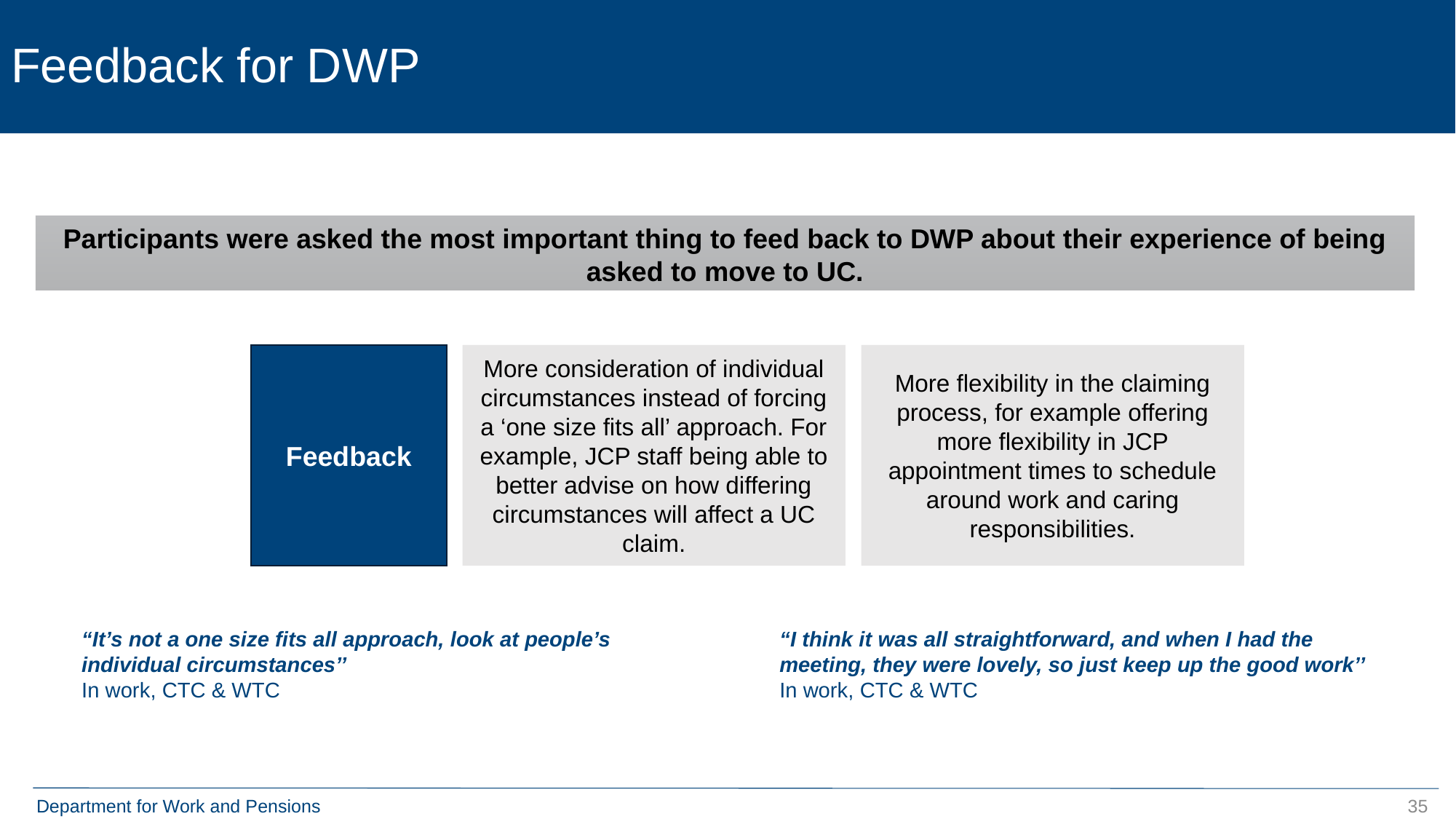

# Feedback for DWP
Participants were asked the most important thing to feed back to DWP about their experience of being asked to move to UC.
Feedback
More flexibility in the claiming process, for example offering more flexibility in JCP appointment times to schedule around work and caring responsibilities.
More consideration of individual circumstances instead of forcing a ‘one size fits all’ approach. For example, JCP staff being able to better advise on how differing circumstances will affect a UC claim.
“It’s not a one size fits all approach, look at people’s individual circumstances’’
In work, CTC & WTC
“I think it was all straightforward, and when I had the meeting, they were lovely, so just keep up the good work’’
In work, CTC & WTC